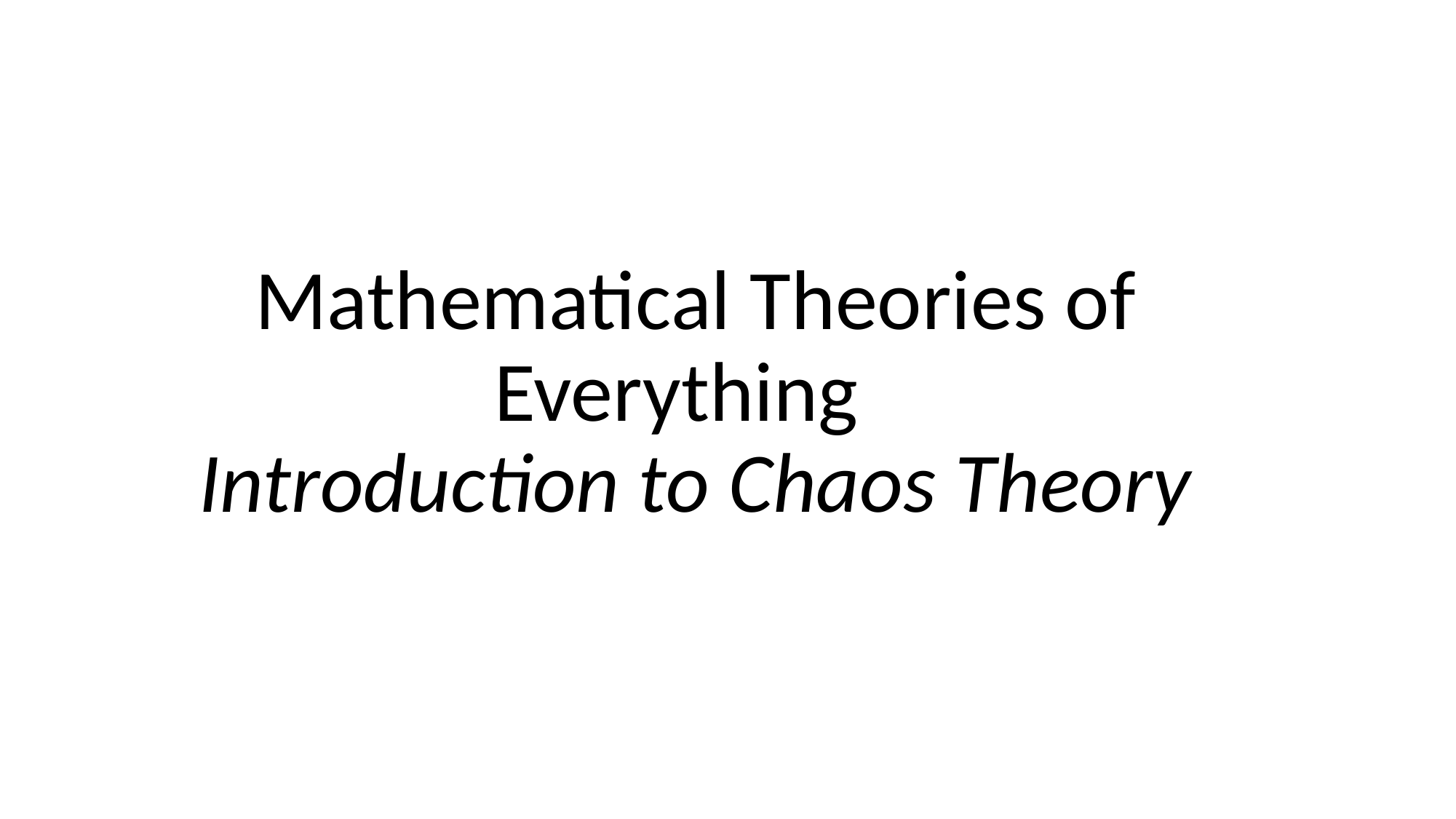

# Mathematical Theories of Everything Introduction to Chaos Theory